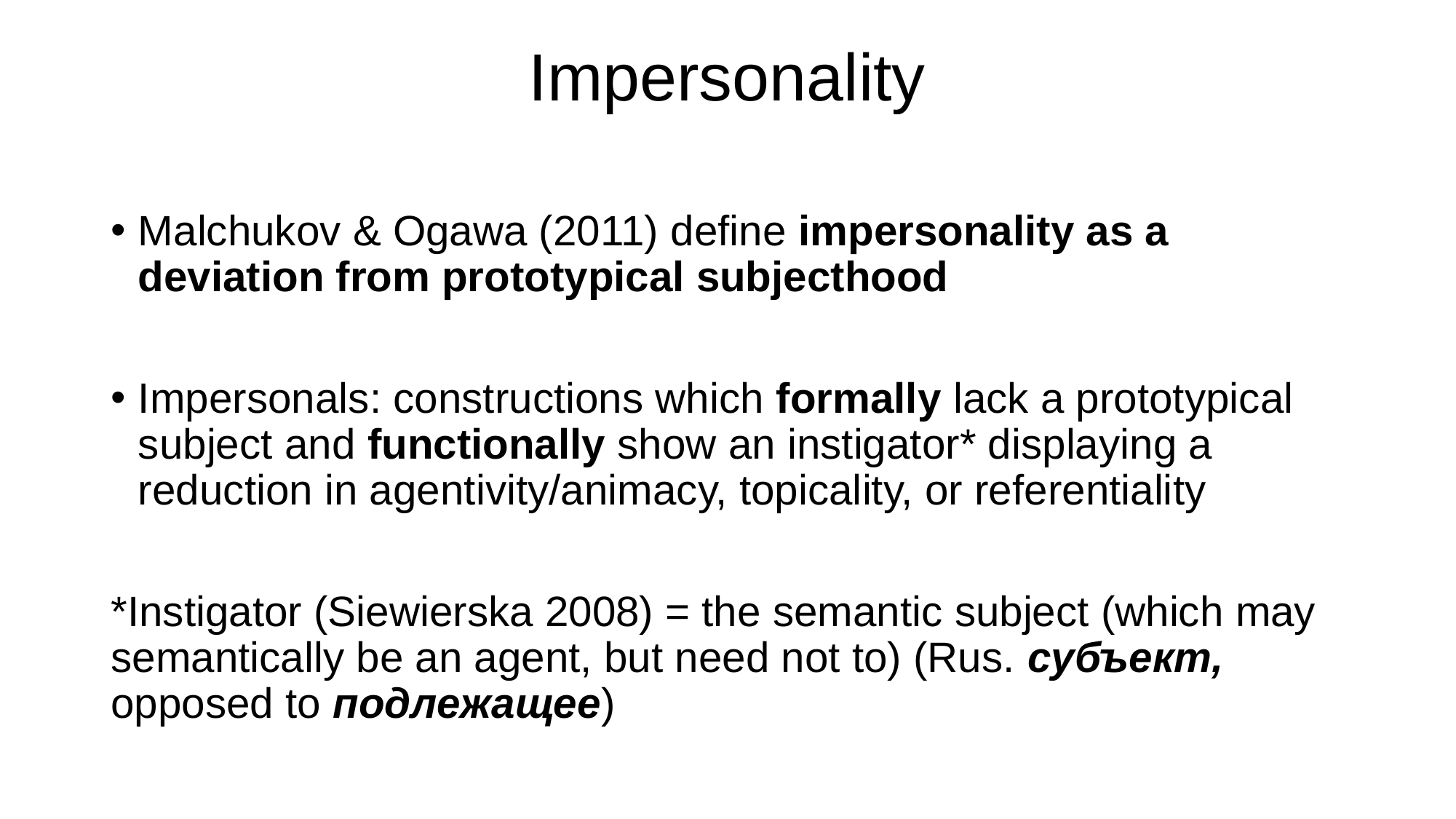

# Impersonality

Malchukov & Ogawa (2011) define impersonality as a deviation from prototypical subjecthood

Impersonals: constructions which formally lack a prototypical subject and functionally show an instigator* displaying a reduction in agentivity/animacy, topicality, or referentiality

*Instigator (Siewierska 2008) = the semantic subject (which may semantically be an agent, but need not to) (Rus. субъект, opposed to подлежащее)